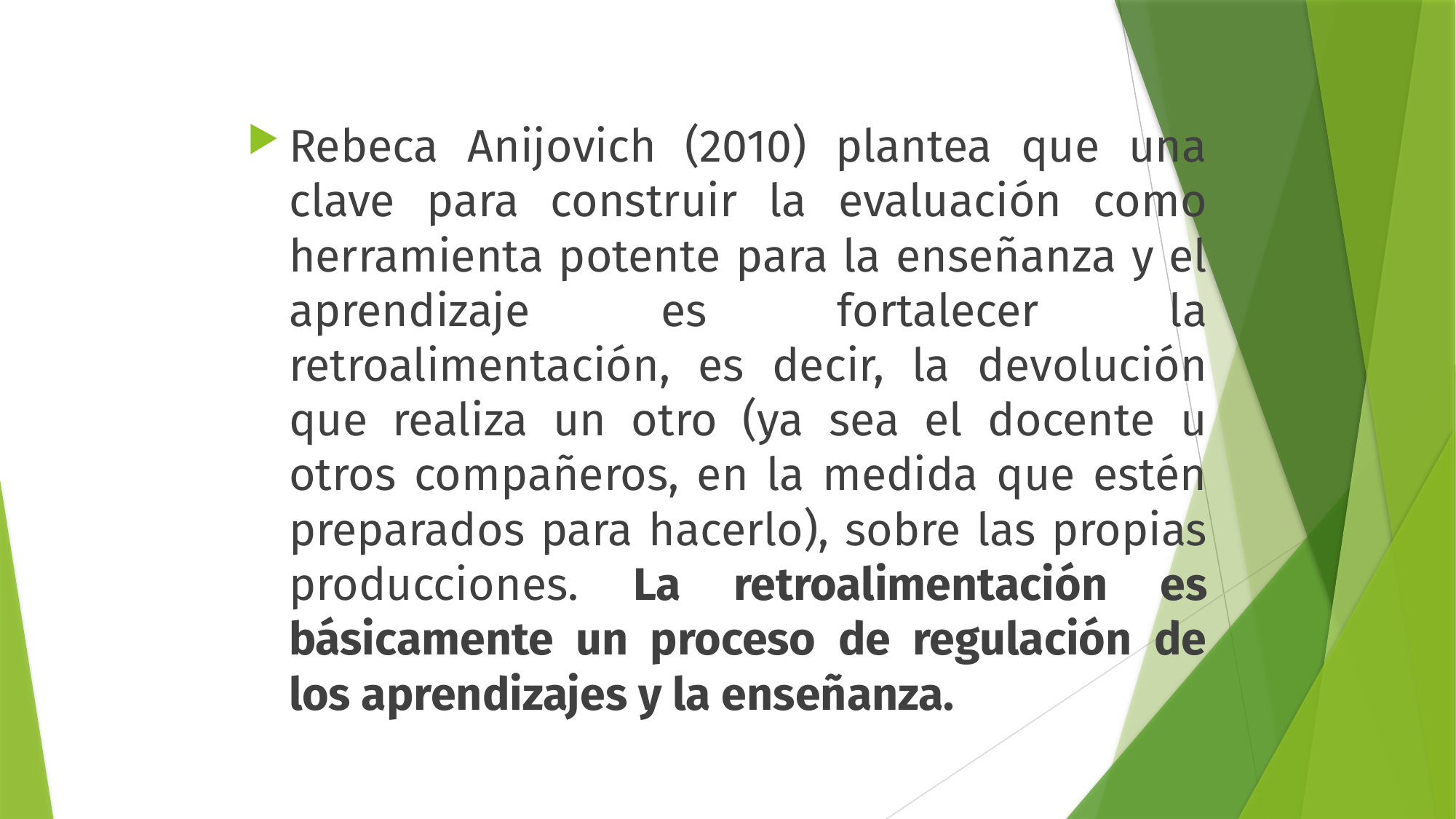

#
Rebeca Anijovich (2010) plantea que una clave para construir la evaluación como herramienta potente para la enseñanza y el aprendizaje es fortalecer la retroalimentación, es decir, la devolución que realiza un otro (ya sea el docente u otros compañeros, en la medida que estén preparados para hacerlo), sobre las propias producciones. La retroalimentación es básicamente un proceso de regulación de los aprendizajes y la enseñanza.